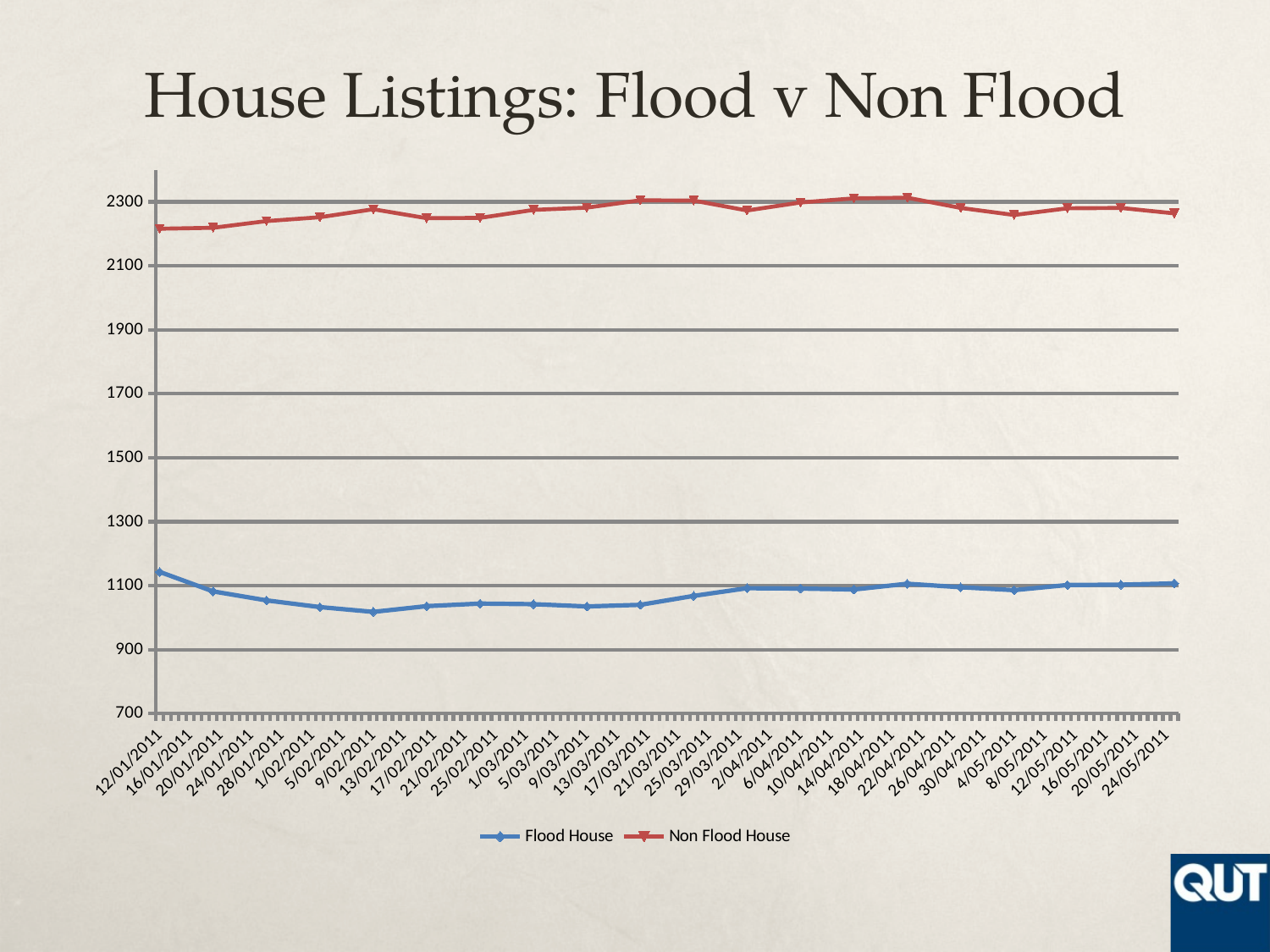

# House Listings: Flood v Non Flood

### Chart

| Category | Flood House | Non Flood House |
|---|---|---|
| 40555 | 1143.0 | 2216.0 |
| 40562 | 1082.0 | 2219.0 |
| 40569 | 1054.0 | 2240.0 |
| 40576 | 1033.0 | 2252.0 |
| 40583 | 1018.0 | 2277.0 |
| 40590 | 1036.0 | 2249.0 |
| 40597 | 1044.0 | 2250.0 |
| 40604 | 1042.0 | 2275.0 |
| 40611 | 1035.0 | 2282.0 |
| 40618 | 1040.0 | 2305.0 |
| 40625 | 1068.0 | 2304.0 |
| 40632 | 1092.0 | 2273.0 |
| 40639 | 1091.0 | 2298.0 |
| 40646 | 1088.0 | 2311.0 |
| 40653 | 1106.0 | 2313.0 |
| 40660 | 1095.0 | 2281.0 |
| 40667 | 1086.0 | 2259.0 |
| 40674 | 1102.0 | 2280.0 |
| 40681 | 1103.0 | 2281.0 |
| 40688 | 1107.0 | 2264.0 |